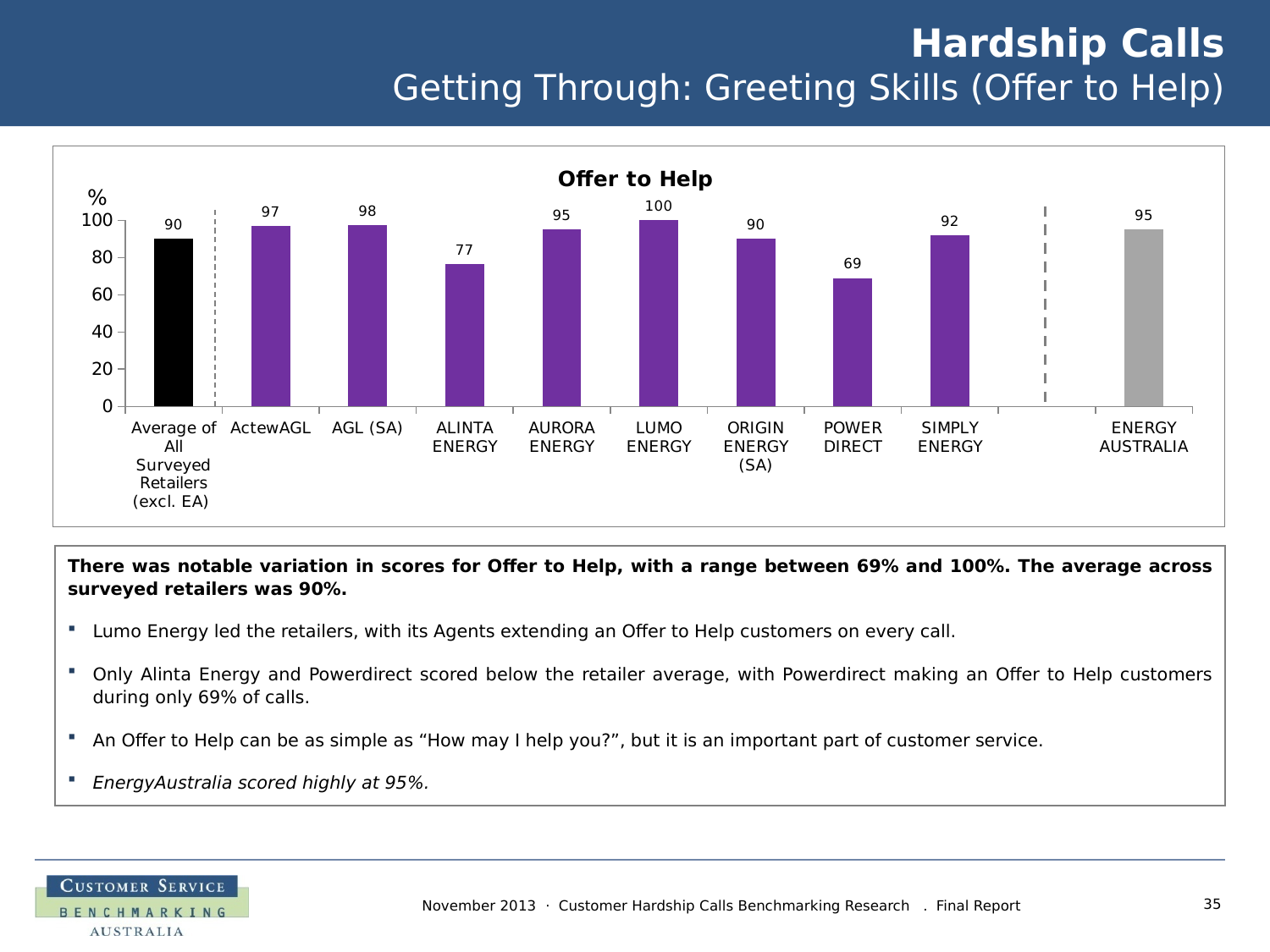

# Hardship Calls Getting Through: Greeting Skills (Offer to Help)

### Chart:

| Category | Offer to Help  |
|---|---|
| Average of All Surveyed Retailers (excl. EA)  | 90.0 |
| ActewAGL | 97.0 |
| AGL (SA) Electricity | 97.5 |
| ALINTA ENERGY | 76.5 |
| AURORA ENERGY | 95.0 |
| LUMO ENERGY | 100.0 |
| ORIGIN ENERGY (SA) | 90.0 |
| POWER DIRECT | 69.0 |
| SIMPLY ENERGY | 92.0 |
|  | None |
| ENERGY AUSTRALIA | 95.0 |
%

There was notable variation in scores for Offer to Help, with a range between 69% and 100%. The average across surveyed retailers was 90%.
Lumo Energy led the retailers, with its Agents extending an Offer to Help customers on every call.
Only Alinta Energy and Powerdirect scored below the retailer average, with Powerdirect making an Offer to Help customers during only 69% of calls.
An Offer to Help can be as simple as “How may I help you?”, but it is an important part of customer service.
EnergyAustralia scored highly at 95%.